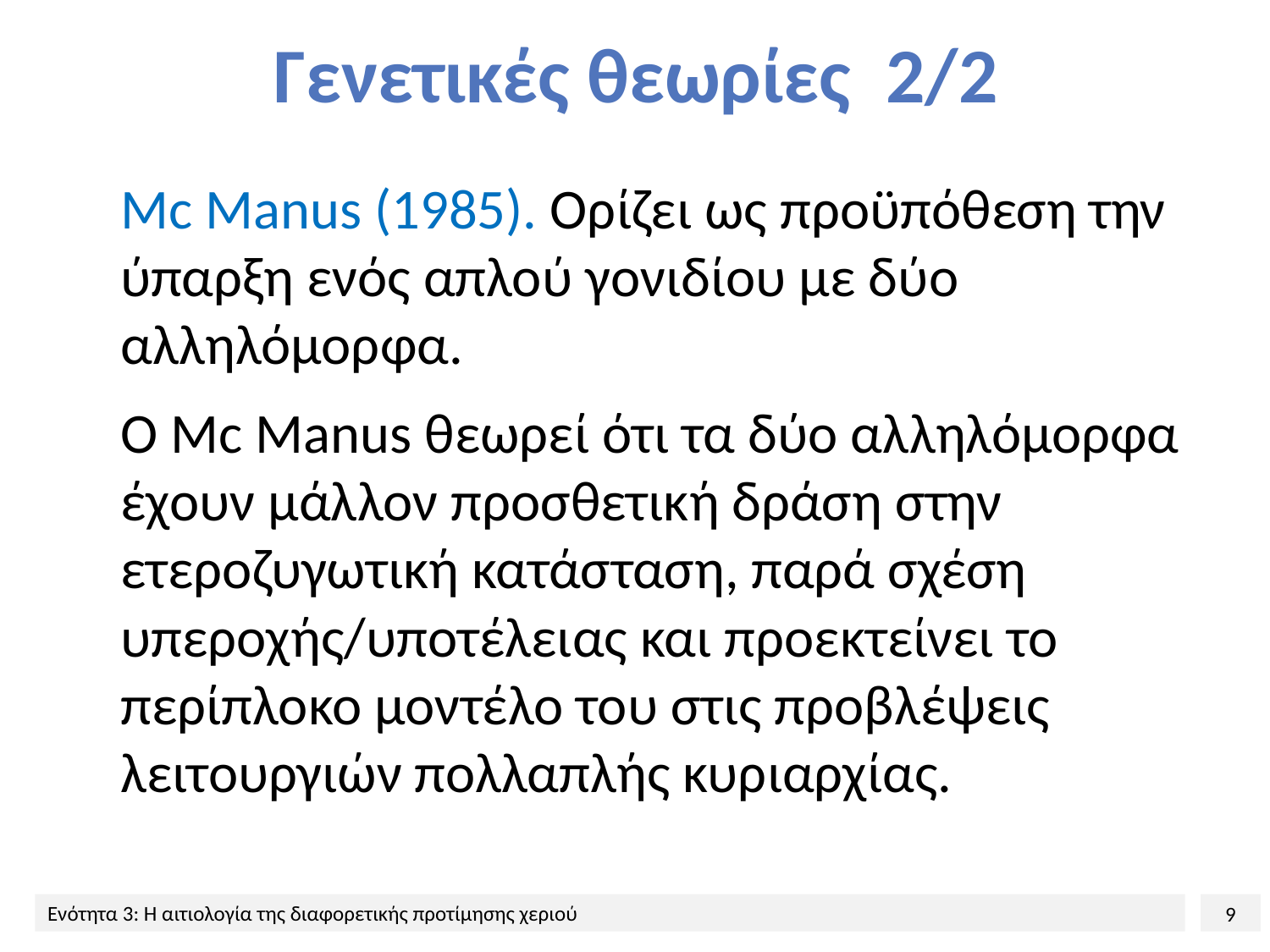

# Γενετικές θεωρίες  2/2
Mc Manus (1985). Ορίζει ως προϋπόθεση την ύπαρξη ενός απλού γονιδίου με δύο αλληλόμορφα.
Ο Mc Manus θεωρεί ότι τα δύο αλληλόμορφα έχουν μάλλον προσθετική δράση στην ετεροζυγωτική κατάσταση, παρά σχέση υπεροχής/υποτέλειας και προεκτείνει το περίπλοκο μοντέλο του στις προβλέψεις λειτουργιών πολλαπλής κυριαρχίας.